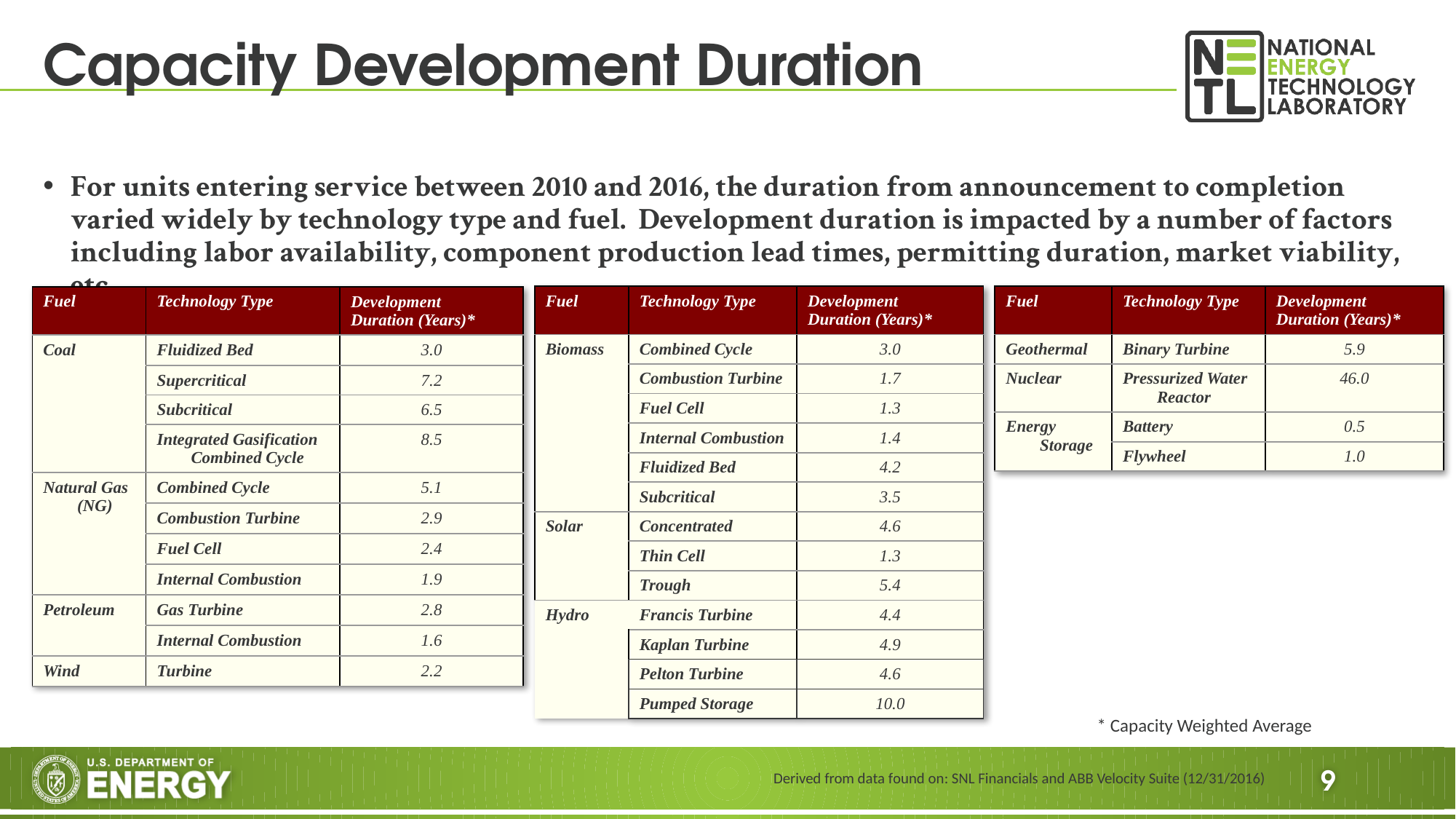

# Capacity Development Duration

For units entering service between 2010 and 2016, the duration from announcement to completion varied widely by technology type and fuel.  Development duration is impacted by a number of factors including labor availability, component production lead times, permitting duration, market viability, etc.

| Fuel | Technology Type | Development Duration (Years)\* |
| --- | --- | --- |
| Biomass | Combined Cycle | 3.0 |
|  | Combustion Turbine | 1.7 |
|  | Fuel Cell | 1.3 |
|  | Internal Combustion | 1.4 |
|  | Fluidized Bed | 4.2 |
|  | Subcritical | 3.5 |
| Solar | Concentrated | 4.6 |
|  | Thin Cell | 1.3 |
|  | Trough | 5.4 |
| Hydro | Francis Turbine | 4.4 |
|  | Kaplan Turbine | 4.9 |
|  | Pelton Turbine | 4.6 |
|  | Pumped Storage | 10.0 |
| Fuel | Technology Type | Development Duration (Years)\* |
| --- | --- | --- |
| Geothermal | Binary Turbine | 5.9 |
| Nuclear | Pressurized Water Reactor | 46.0 |
| Energy Storage | Battery | 0.5 |
|  | Flywheel | 1.0 |
| Fuel | Technology Type | Development Duration (Years)\* |
| --- | --- | --- |
| Coal | Fluidized Bed | 3.0 |
|  | Supercritical | 7.2 |
|  | Subcritical | 6.5 |
|  | Integrated Gasification Combined Cycle | 8.5 |
| Natural Gas (NG) | Combined Cycle | 5.1 |
|  | Combustion Turbine | 2.9 |
|  | Fuel Cell | 2.4 |
|  | Internal Combustion | 1.9 |
| Petroleum | Gas Turbine | 2.8 |
|  | Internal Combustion | 1.6 |
| Wind | Turbine | 2.2 |
* Capacity Weighted Average
Derived from data found on: SNL Financials and ABB Velocity Suite (12/31/2016)